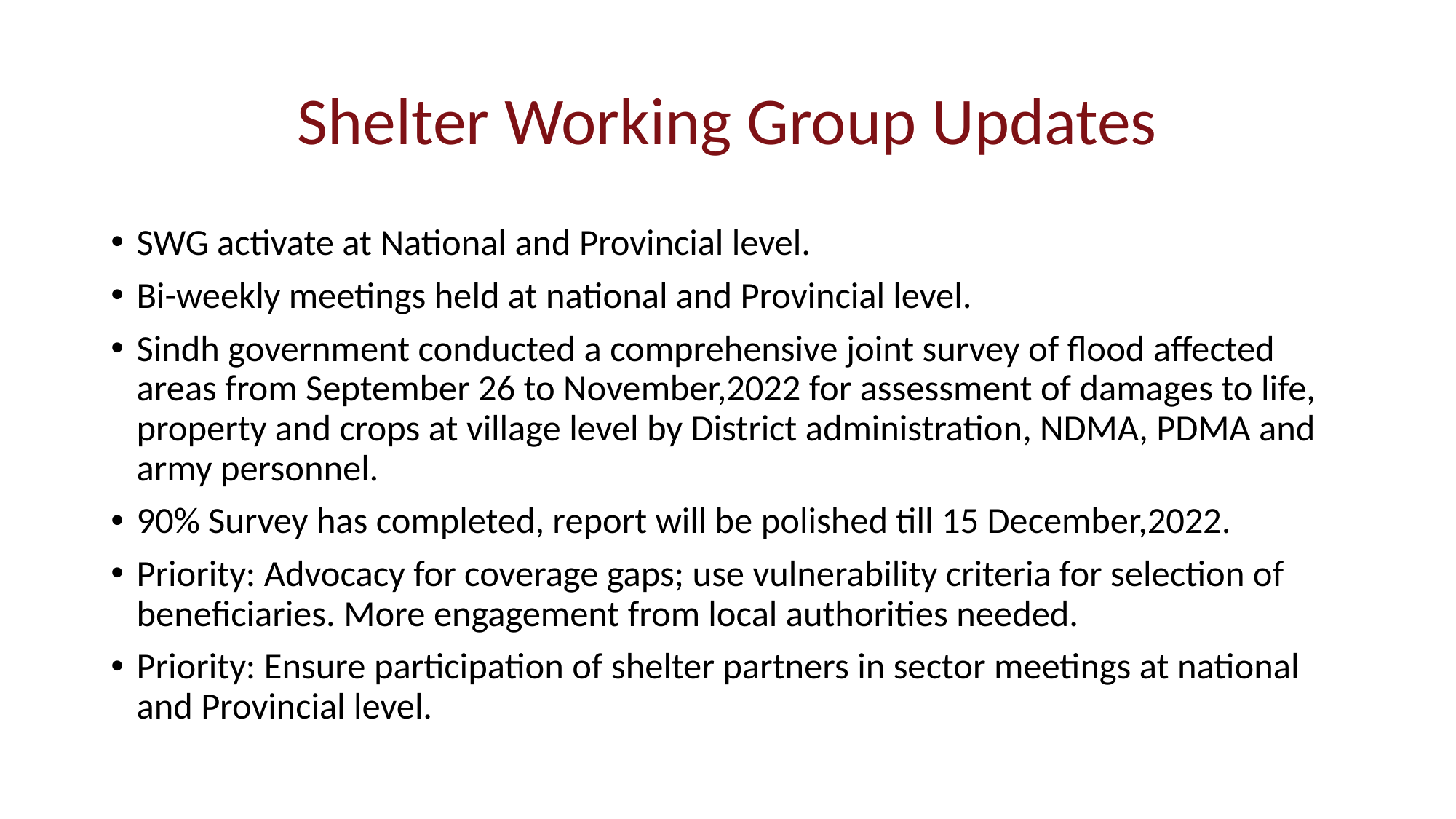

# Shelter Working Group Updates
SWG activate at National and Provincial level.
Bi-weekly meetings held at national and Provincial level.
Sindh government conducted a comprehensive joint survey of flood affected areas from September 26 to November,2022 for assessment of damages to life, property and crops at village level by District administration, NDMA, PDMA and army personnel.
90% Survey has completed, report will be polished till 15 December,2022.
Priority: Advocacy for coverage gaps; use vulnerability criteria for selection of beneficiaries. More engagement from local authorities needed.
Priority: Ensure participation of shelter partners in sector meetings at national and Provincial level.